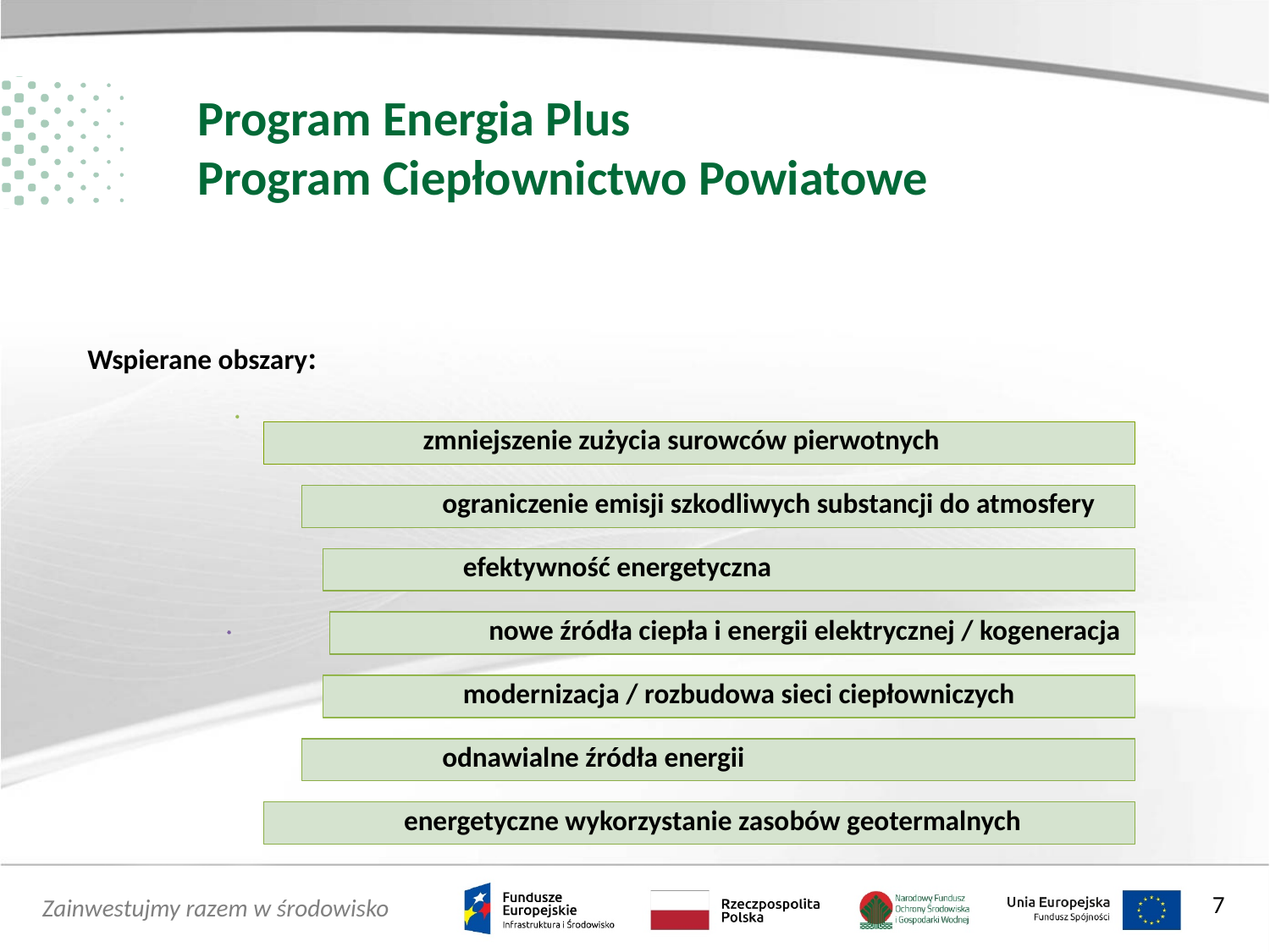

# Program Energia Plus Program Ciepłownictwo Powiatowe
Wspierane obszary:
	   zmniejszenie zużycia surowców pierwotnych
   	modernizacja / rozbudowa sieci ciepłowniczych
	ograniczenie emisji szkodliwych substancji do atmosfery
    	   nowe źródła ciepła i energii elektrycznej / kogeneracja
    	odnawialne źródła energii
	energetyczne wykorzystanie zasobów geotermalnych
	efektywność energetyczna
7